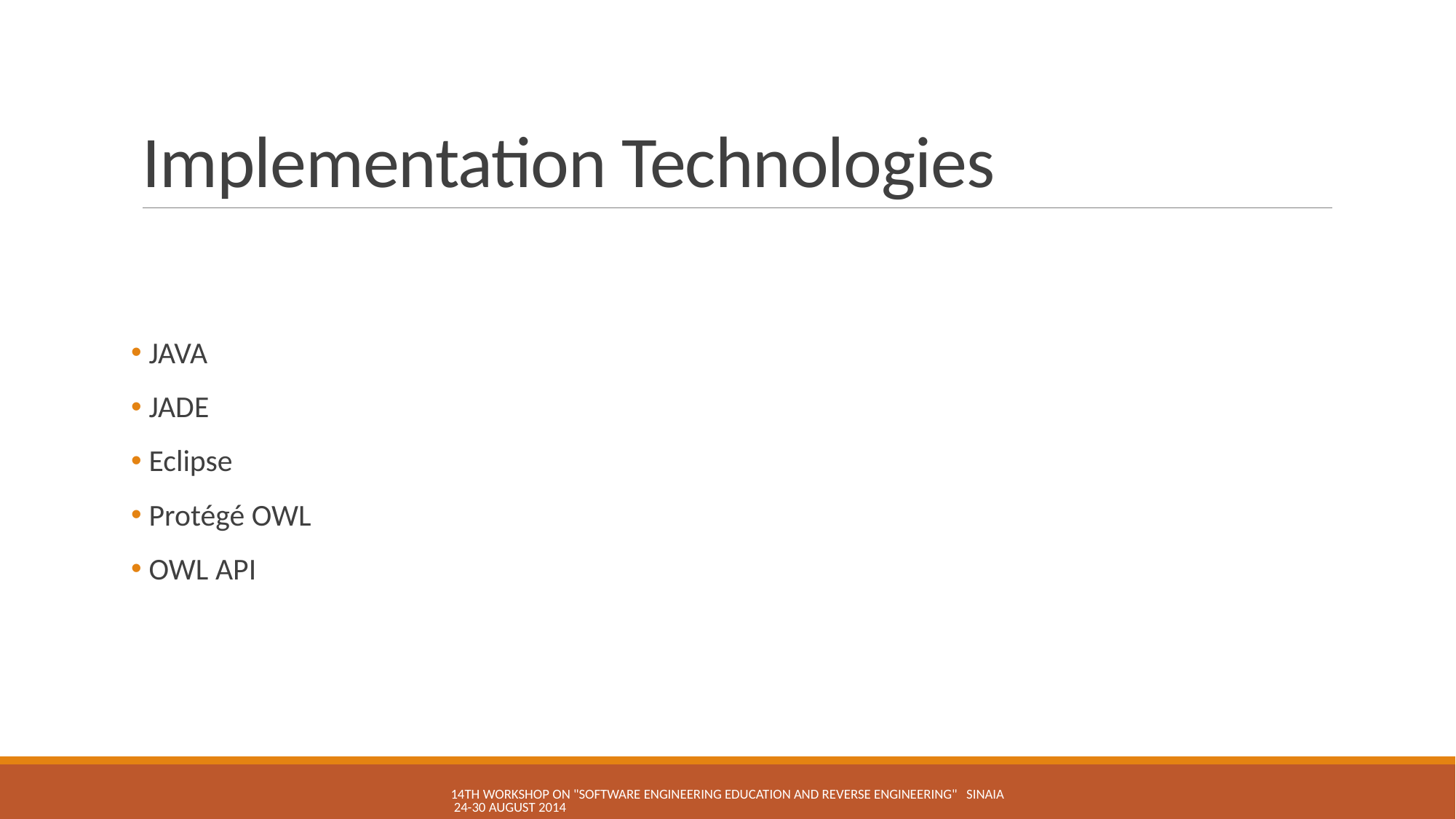

# Implementation Technologies

 JAVA
 JADE
 Eclipse
 Protégé OWL
 OWL API
14th Workshop on "Software Engineering Education and Reverse Engineering"   Sinaia 24-30 August 2014